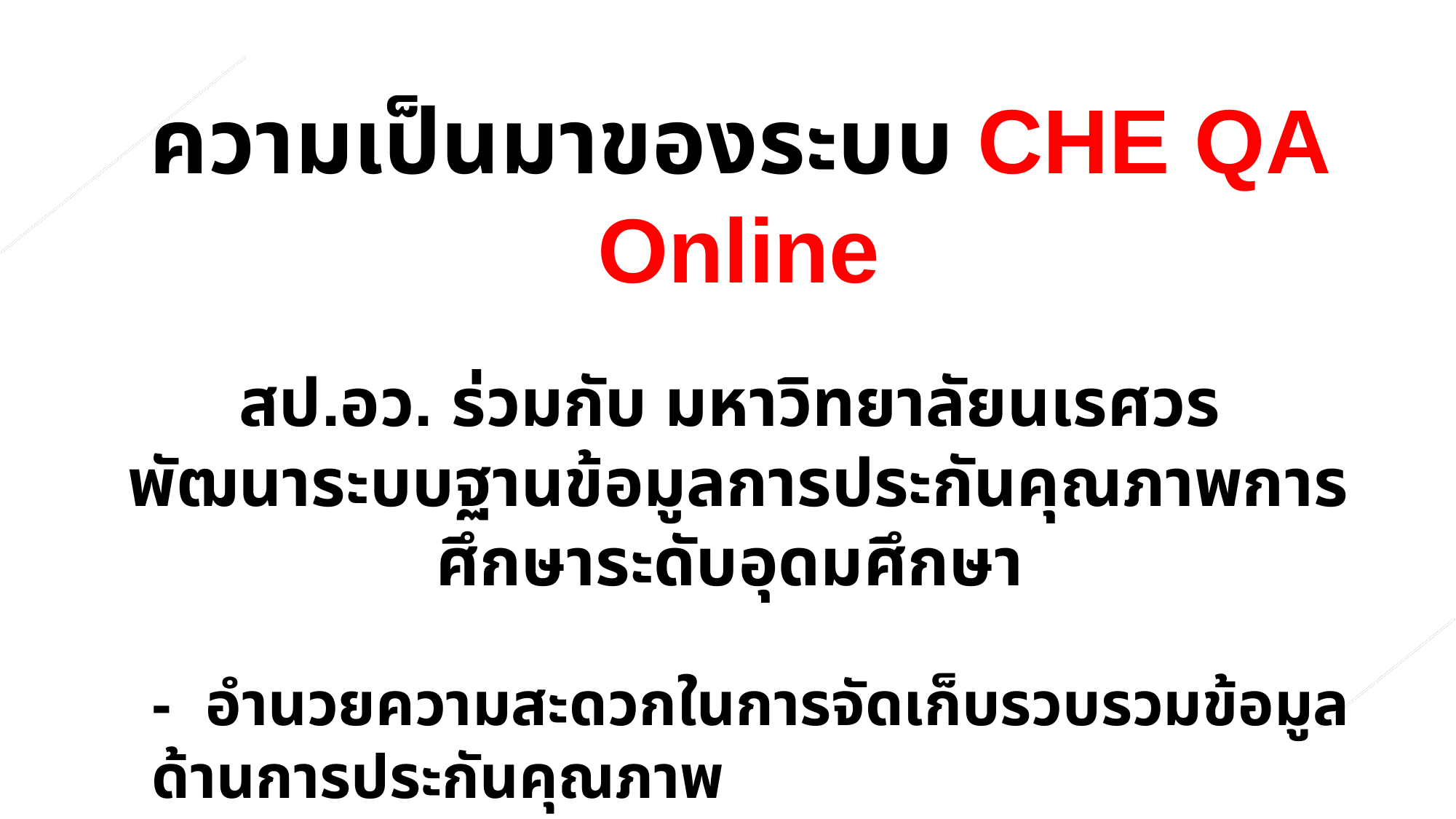

ความเป็นมาของระบบ CHE QA Online

สป.อว. ร่วมกับ มหาวิทยาลัยนเรศวร
พัฒนาระบบฐานข้อมูลการประกันคุณภาพการศึกษาระดับอุดมศึกษา

-  อำนวยความสะดวกในการจัดเก็บรวบรวมข้อมูลด้านการประกันคุณภาพ
-  การจัดทำรายงานการประเมินตนเอง (SAR) / รายงานประจำปี
-  ใช้ประโยชน์ในการส่งเสริมการดำเนินงานด้านการประกันคุณภาพฯ
   ของสถาบันได้อย่างมีประสิทธิภาพและประสิทธิผล